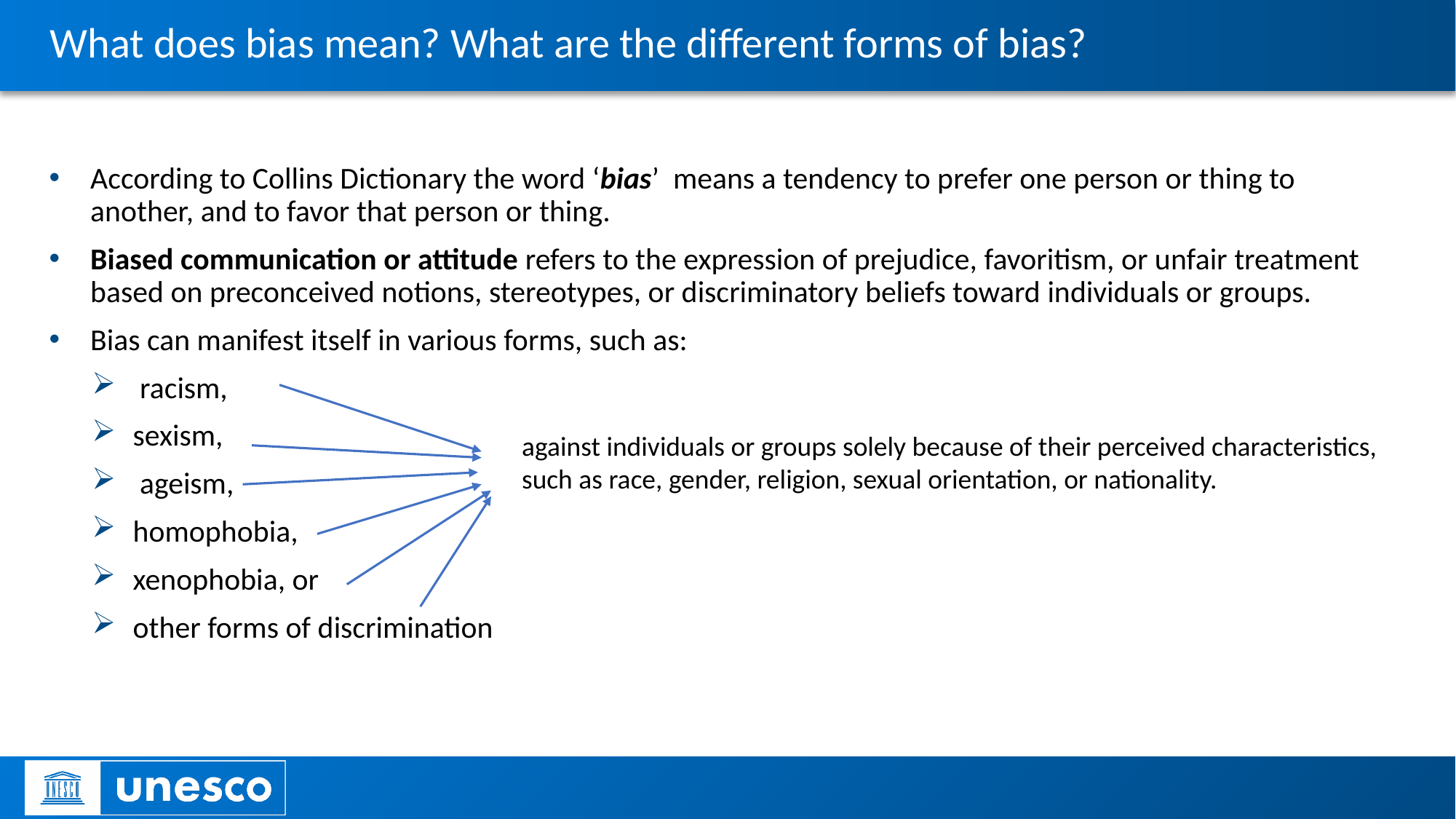

# What does bias mean? What are the different forms of bias?
According to Collins Dictionary the word ‘bias’  means a tendency to prefer one person or thing to another, and to favor that person or thing.
Biased communication or attitude refers to the expression of prejudice, favoritism, or unfair treatment based on preconceived notions, stereotypes, or discriminatory beliefs toward individuals or groups.
Bias can manifest itself in various forms, such as:
 racism,
sexism,
 ageism,
homophobia,
xenophobia, or
other forms of discrimination
against individuals or groups solely because of their perceived characteristics, such as race, gender, religion, sexual orientation, or nationality.